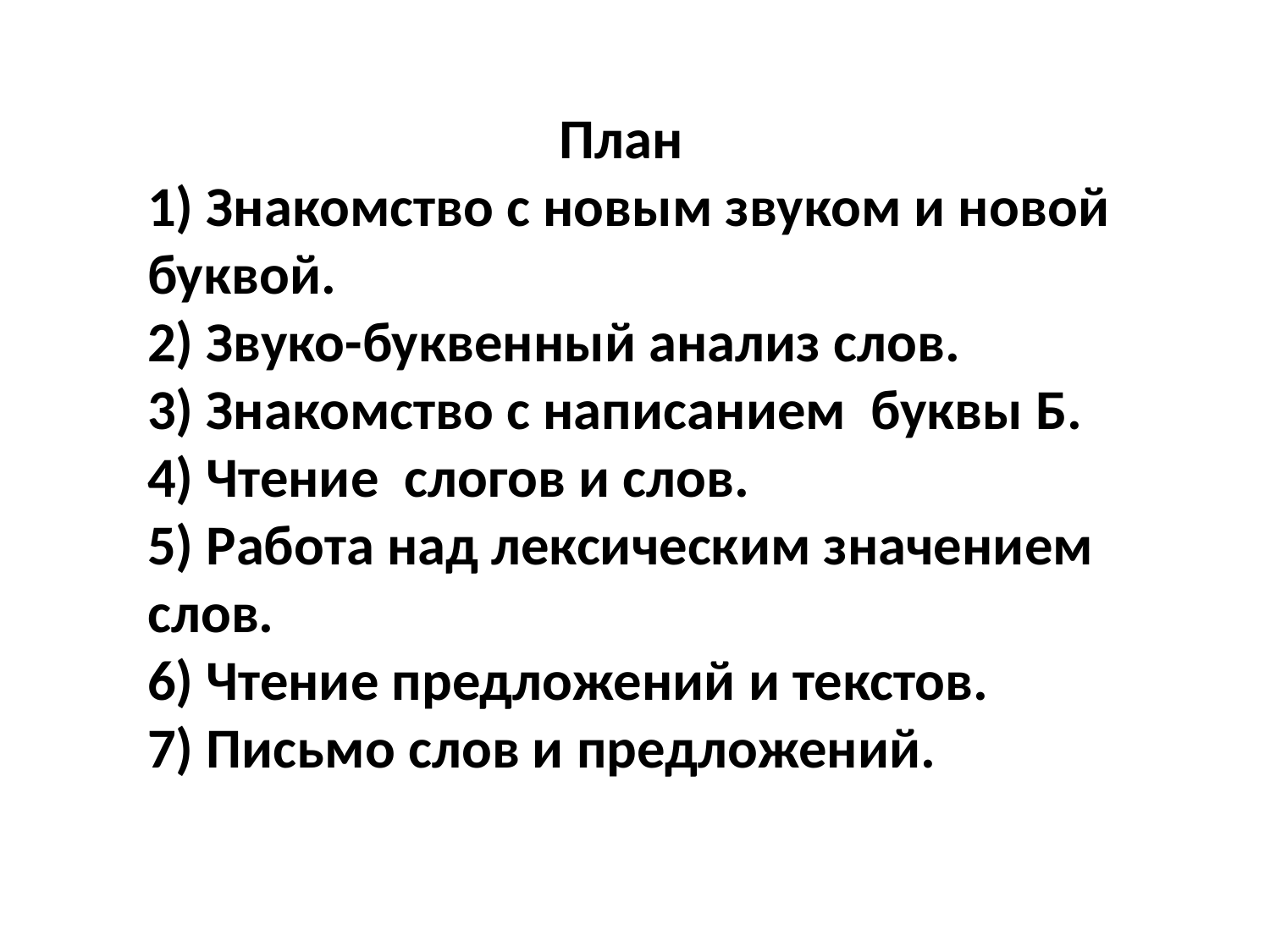

План
1) Знакомство с новым звуком и новой буквой.
2) Звуко-буквенный анализ слов.
3) Знакомство с написанием  буквы Б.
4) Чтение  слогов и слов.
5) Работа над лексическим значением слов.
6) Чтение предложений и текстов.
7) Письмо слов и предложений.